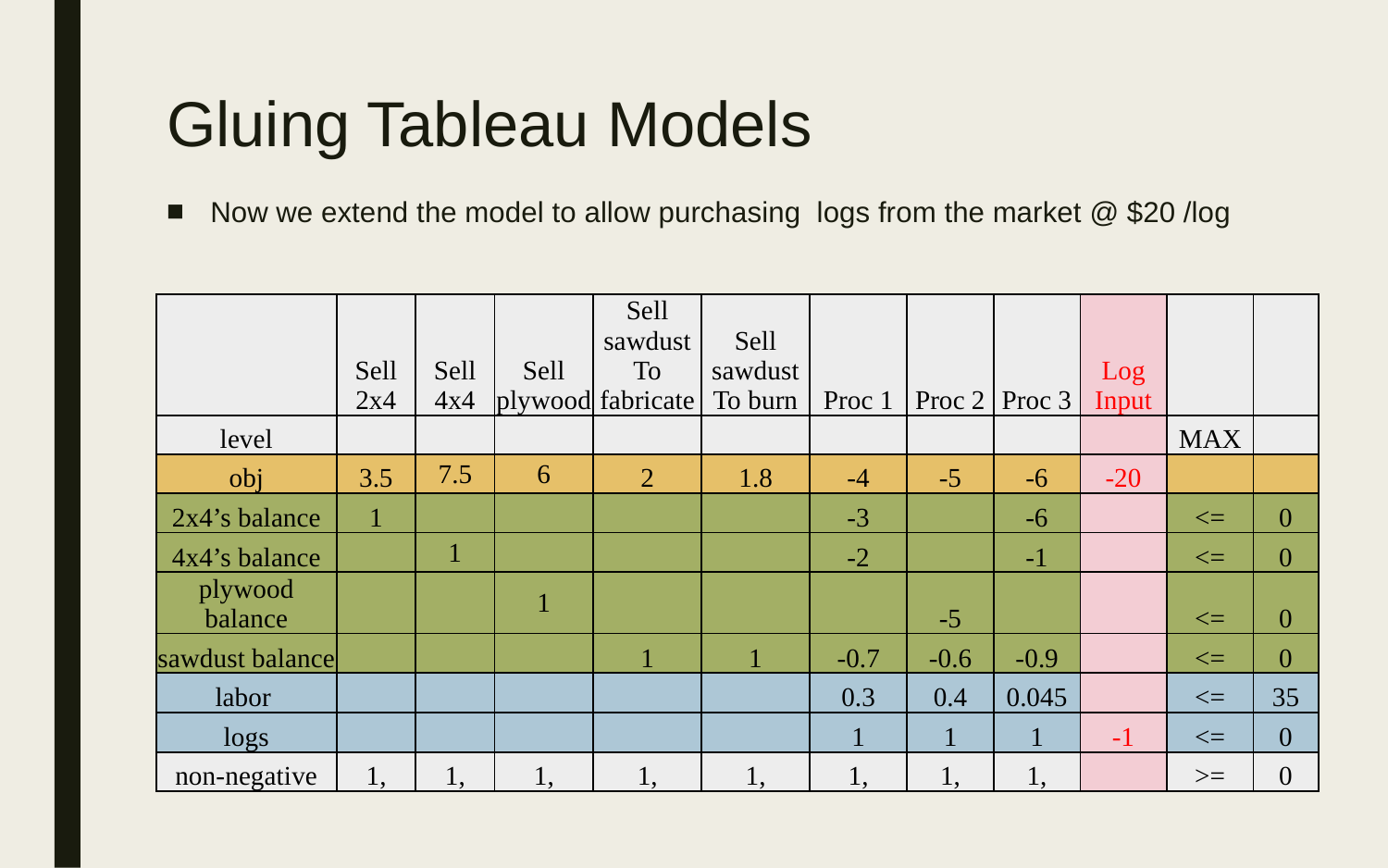

# Gluing Tableau Models
Now we extend the model to allow purchasing  logs from the market @ $20 /log
|  | Sell 2x4 | Sell 4x4 | Sell plywood | Sell sawdust To fabricate | Sell sawdust To burn | Proc 1 | Proc 2 | Proc 3 | Log Input |  |  |
| --- | --- | --- | --- | --- | --- | --- | --- | --- | --- | --- | --- |
| level |  |  |  |  |  |  |  |  |  | MAX |  |
| obj | 3.5 | 7.5 | 6 | 2 | 1.8 | -4 | -5 | -6 | -20 |  |  |
| 2x4’s balance | 1 |  |  |  |  | -3 |  | -6 |  | <= | 0 |
| 4x4’s balance |  | 1 |  |  |  | -2 |  | -1 |  | <= | 0 |
| plywood balance |  |  | 1 |  |  |  | -5 |  |  | <= | 0 |
| sawdust balance |  |  |  | 1 | 1 | -0.7 | -0.6 | -0.9 |  | <= | 0 |
| labor |  |  |  |  |  | 0.3 | 0.4 | 0.045 |  | <= | 35 |
| logs |  |  |  |  |  | 1 | 1 | 1 | -1 | <= | 0 |
| non-negative | 1, | 1, | 1, | 1, | 1, | 1, | 1, | 1, |  | >= | 0 |